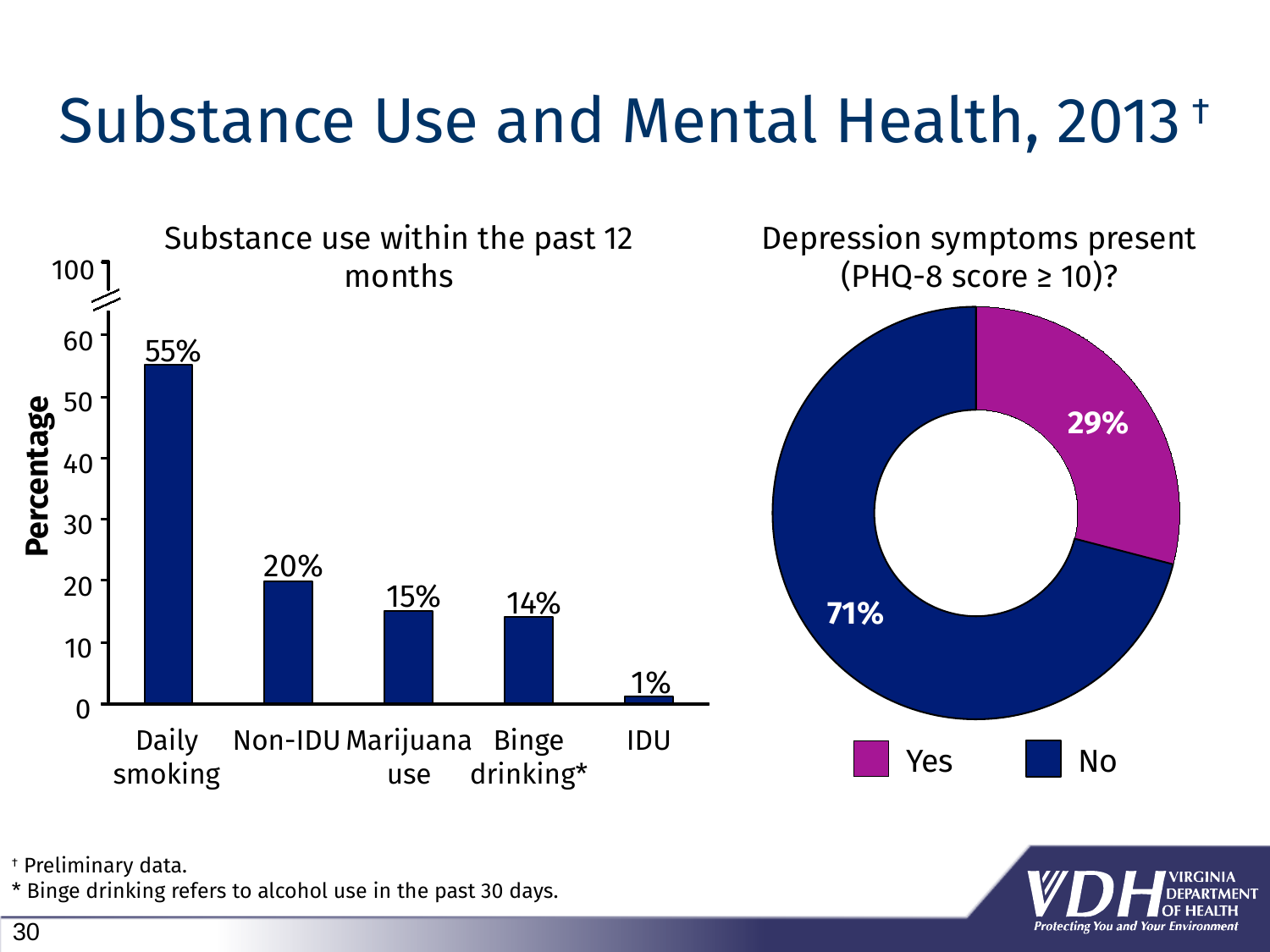

# Substance Use and Mental Health, 2013 †
Substance use within the past 12 months
100

60
55%

50
Percentage
40
30
20%
20
15%
14%
10
1%
0

Daily
smoking
Non-IDU
Marijuana
use
Binge
drinking*
IDU
Depression symptoms present (PHQ-8 score ≥ 10)?

29%
71%

Yes

No
† Preliminary data.
* Binge drinking refers to alcohol use in the past 30 days.